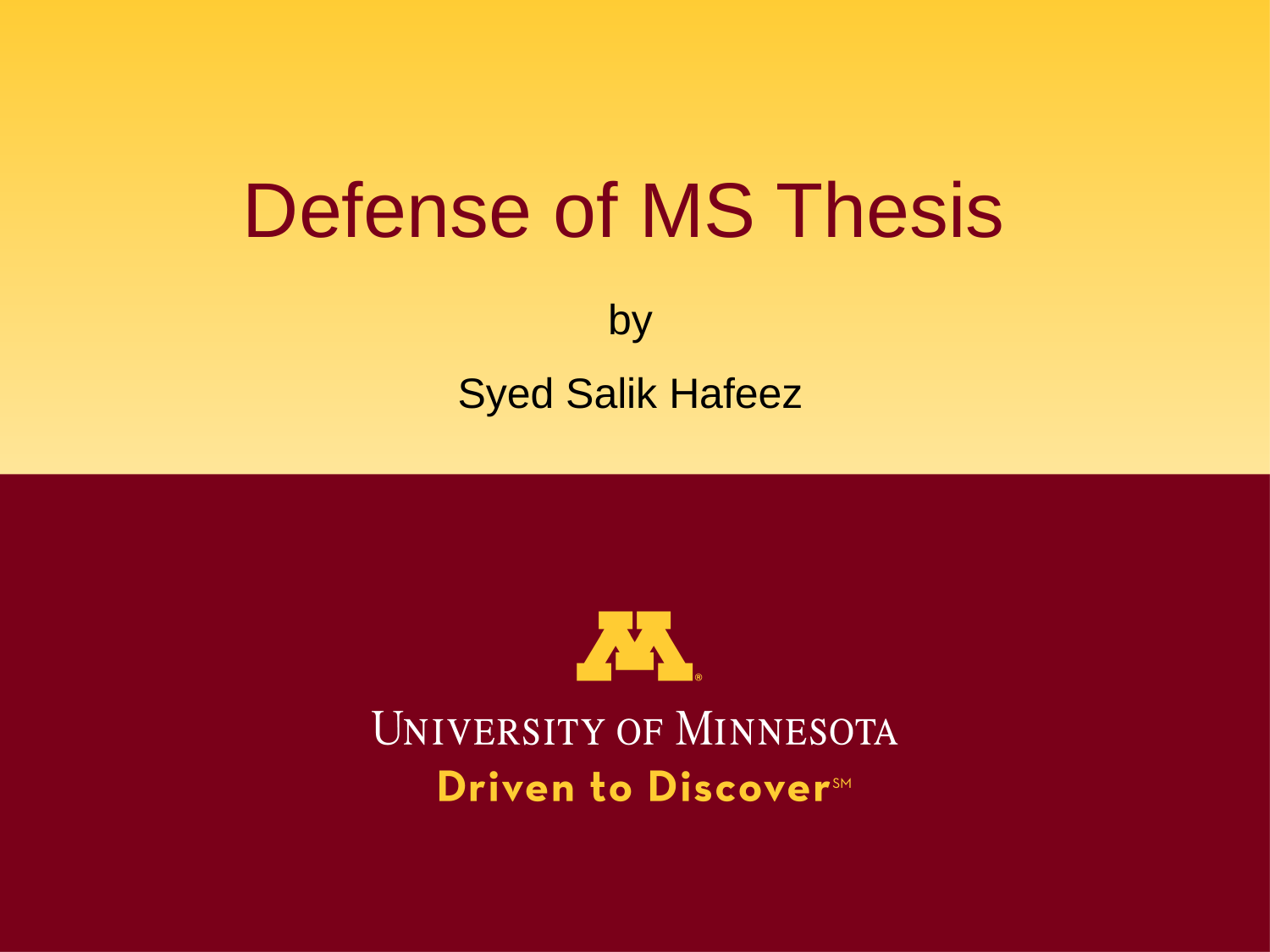

# Defense of MS Thesis
 by
 Syed Salik Hafeez